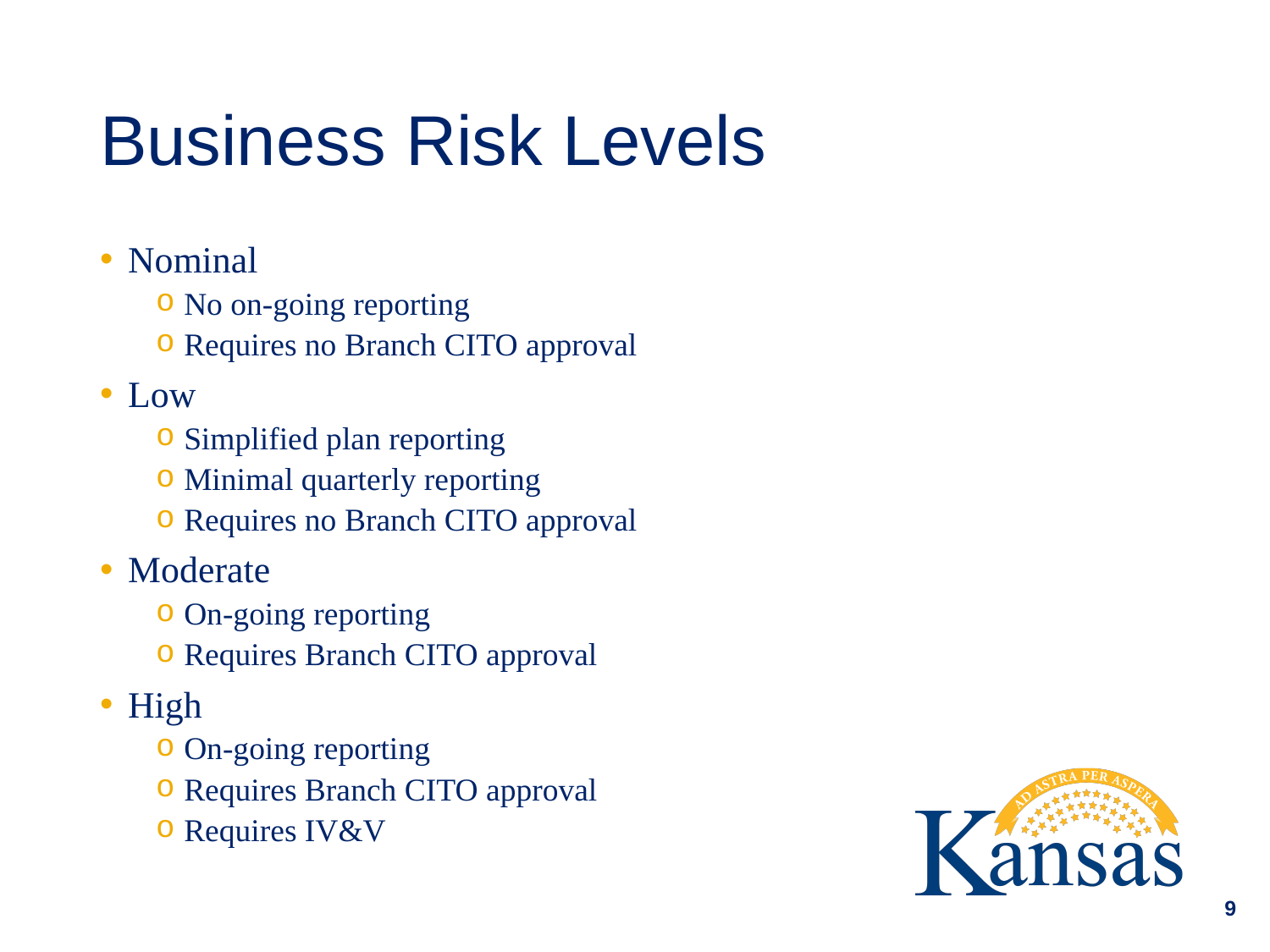

# Business Risk Levels
Nominal
No on-going reporting
Requires no Branch CITO approval
Low
Simplified plan reporting
Minimal quarterly reporting
Requires no Branch CITO approval
Moderate
On-going reporting
Requires Branch CITO approval
High
On-going reporting
Requires Branch CITO approval
Requires IV&V

9